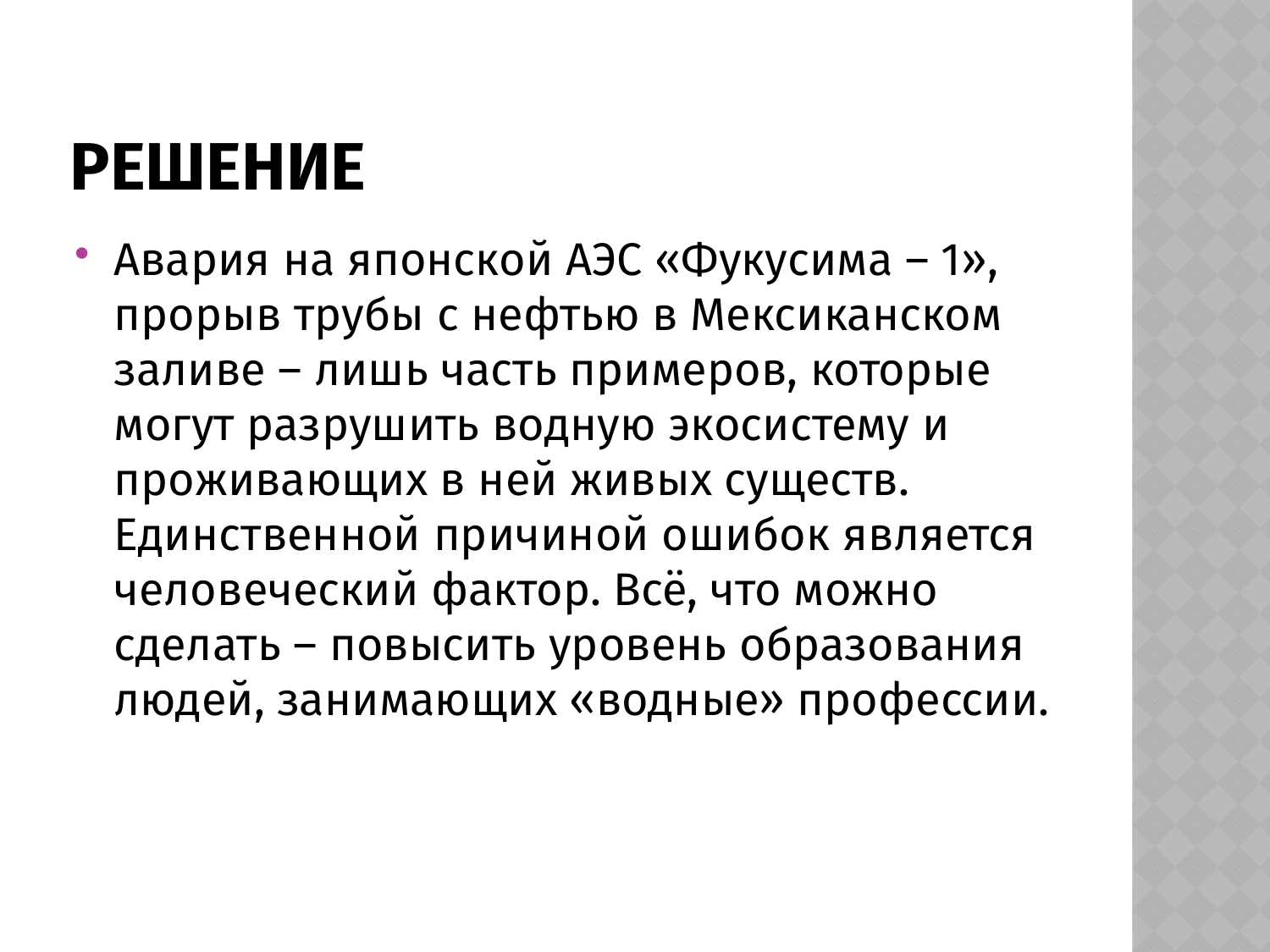

# Решение
Авария на японской АЭС «Фукусима – 1», прорыв трубы с нефтью в Мексиканском заливе – лишь часть примеров, которые могут разрушить водную экосистему и проживающих в ней живых существ. Единственной причиной ошибок является человеческий фактор. Всё, что можно сделать – повысить уровень образования людей, занимающих «водные» профессии.